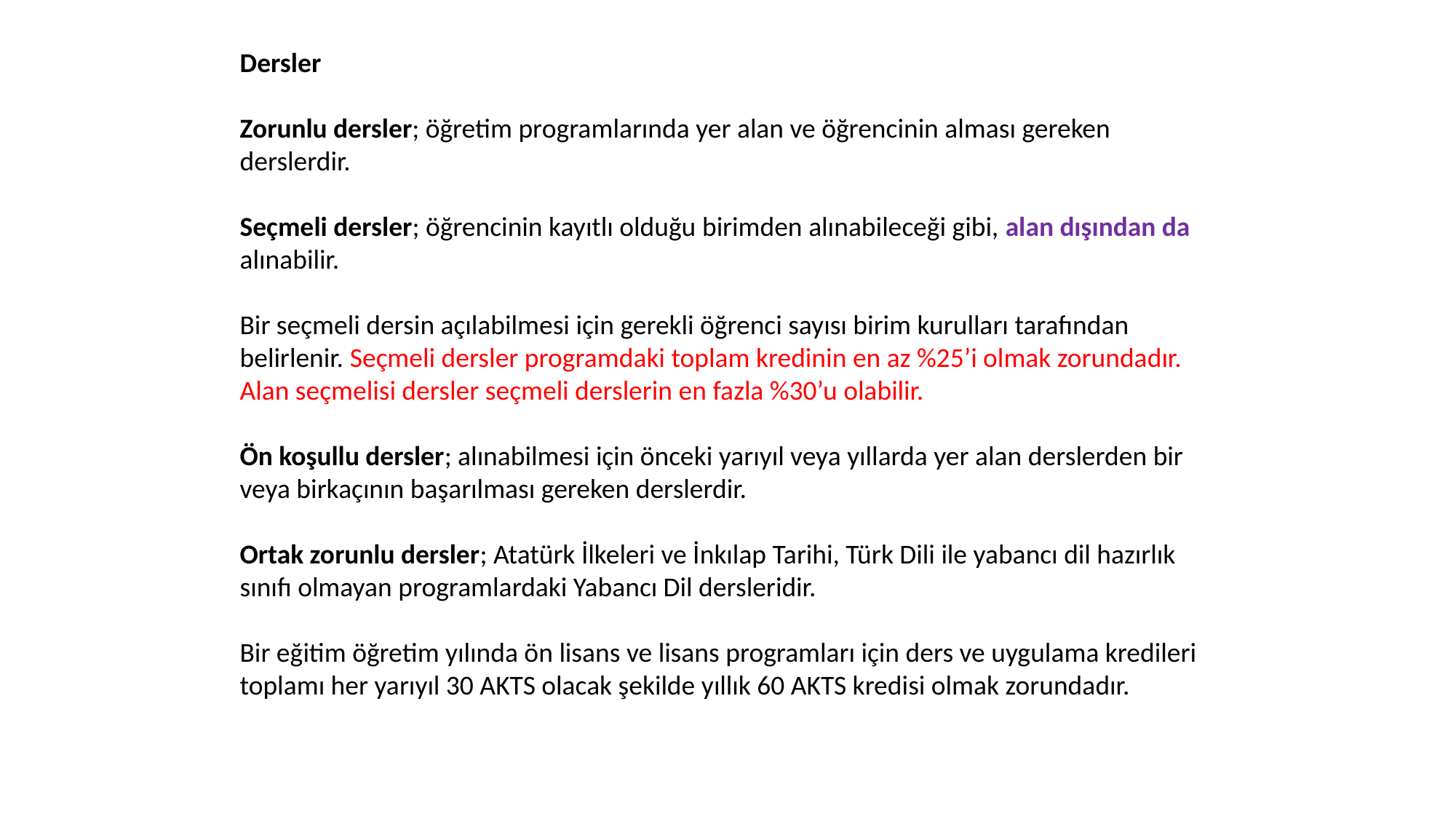

Dersler

Zorunlu dersler; öğretim programlarında yer alan ve öğrencinin alması gereken derslerdir.

Seçmeli dersler; öğrencinin kayıtlı olduğu birimden alınabileceği gibi, alan dışından da alınabilir.

Bir seçmeli dersin açılabilmesi için gerekli öğrenci sayısı birim kurulları tarafından belirlenir. Seçmeli dersler programdaki toplam kredinin en az %25’i olmak zorundadır.
Alan seçmelisi dersler seçmeli derslerin en fazla %30’u olabilir.

Ön koşullu dersler; alınabilmesi için önceki yarıyıl veya yıllarda yer alan derslerden bir veya birkaçının başarılması gereken derslerdir.

Ortak zorunlu dersler; Atatürk İlkeleri ve İnkılap Tarihi, Türk Dili ile yabancı dil hazırlık sınıfı olmayan programlardaki Yabancı Dil dersleridir.

Bir eğitim öğretim yılında ön lisans ve lisans programları için ders ve uygulama kredileri toplamı her yarıyıl 30 AKTS olacak şekilde yıllık 60 AKTS kredisi olmak zorundadır.